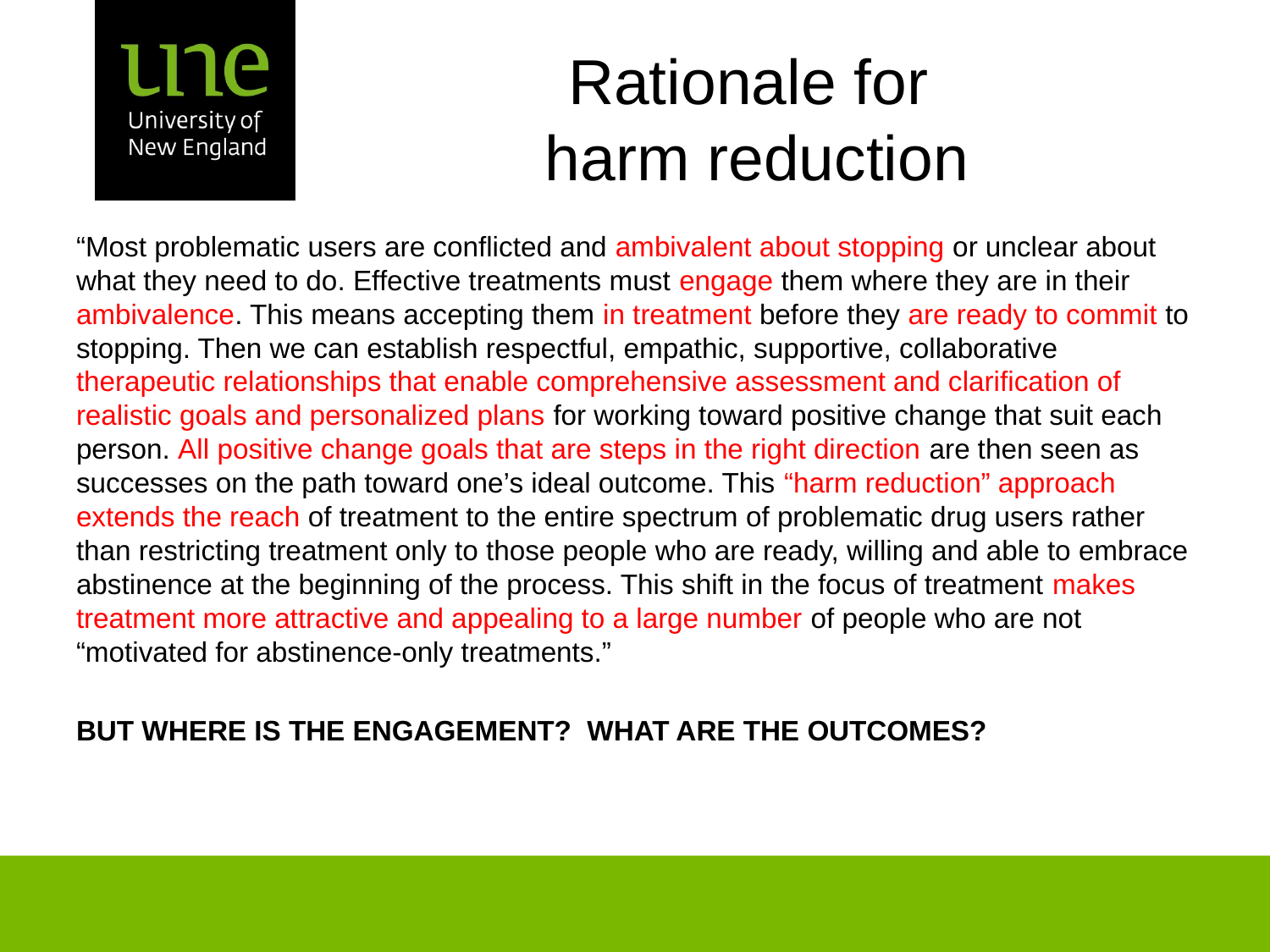

# Rationale for harm reduction
“Most problematic users are conflicted and ambivalent about stopping or unclear about what they need to do. Effective treatments must engage them where they are in their ambivalence. This means accepting them in treatment before they are ready to commit to stopping. Then we can establish respectful, empathic, supportive, collaborative therapeutic relationships that enable comprehensive assessment and clarification of realistic goals and personalized plans for working toward positive change that suit each person. All positive change goals that are steps in the right direction are then seen as successes on the path toward one’s ideal outcome. This “harm reduction” approach extends the reach of treatment to the entire spectrum of problematic drug users rather than restricting treatment only to those people who are ready, willing and able to embrace abstinence at the beginning of the process. This shift in the focus of treatment makes treatment more attractive and appealing to a large number of people who are not “motivated for abstinence-only treatments.”

BUT WHERE IS THE ENGAGEMENT?  WHAT ARE THE OUTCOMES?